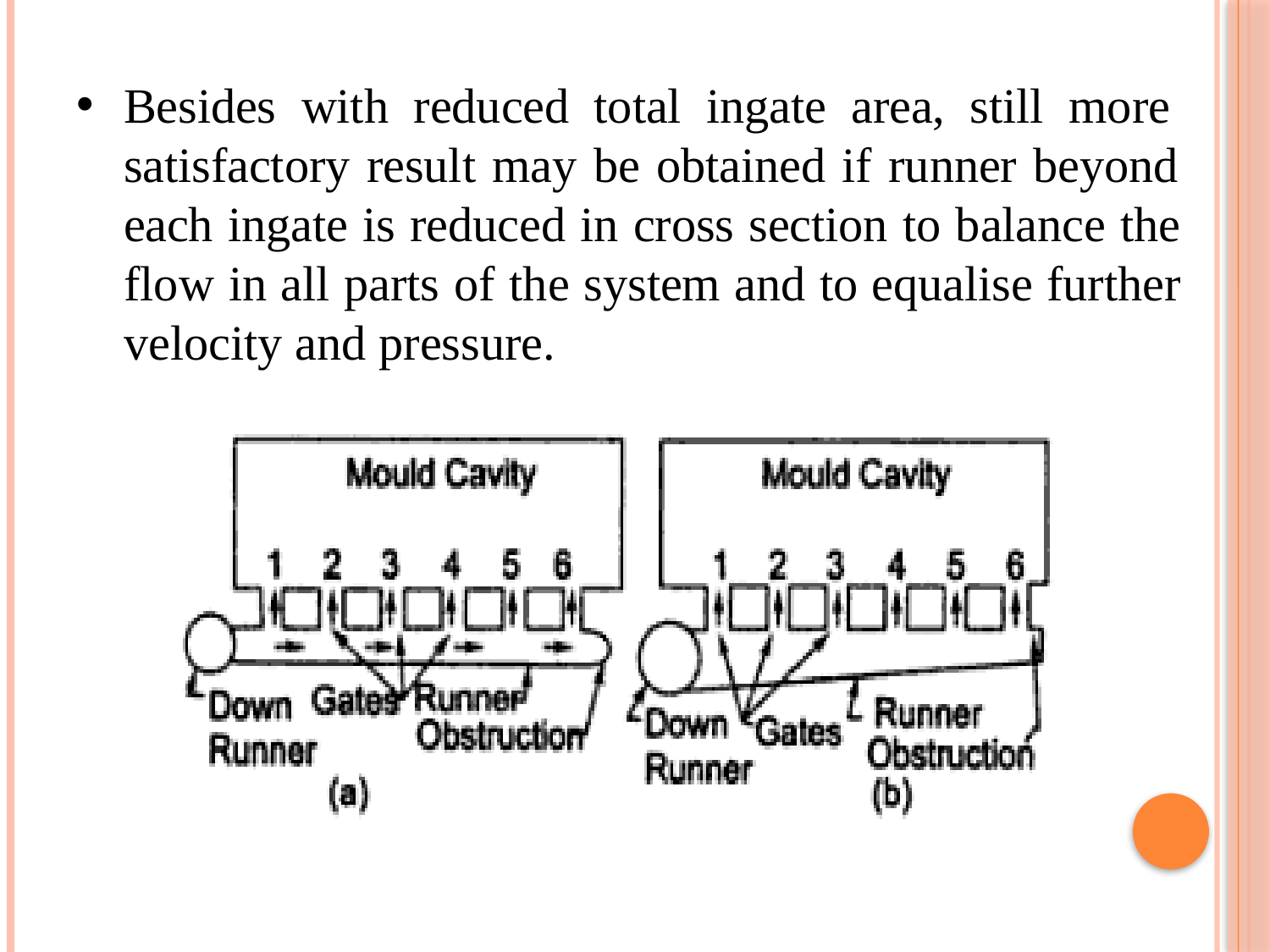

Besides with reduced total ingate area, still more  satisfactory result may be obtained if runner beyond  each ingate is reduced in cross section to balance the  flow in all parts of the system and to equalise further  velocity and pressure.